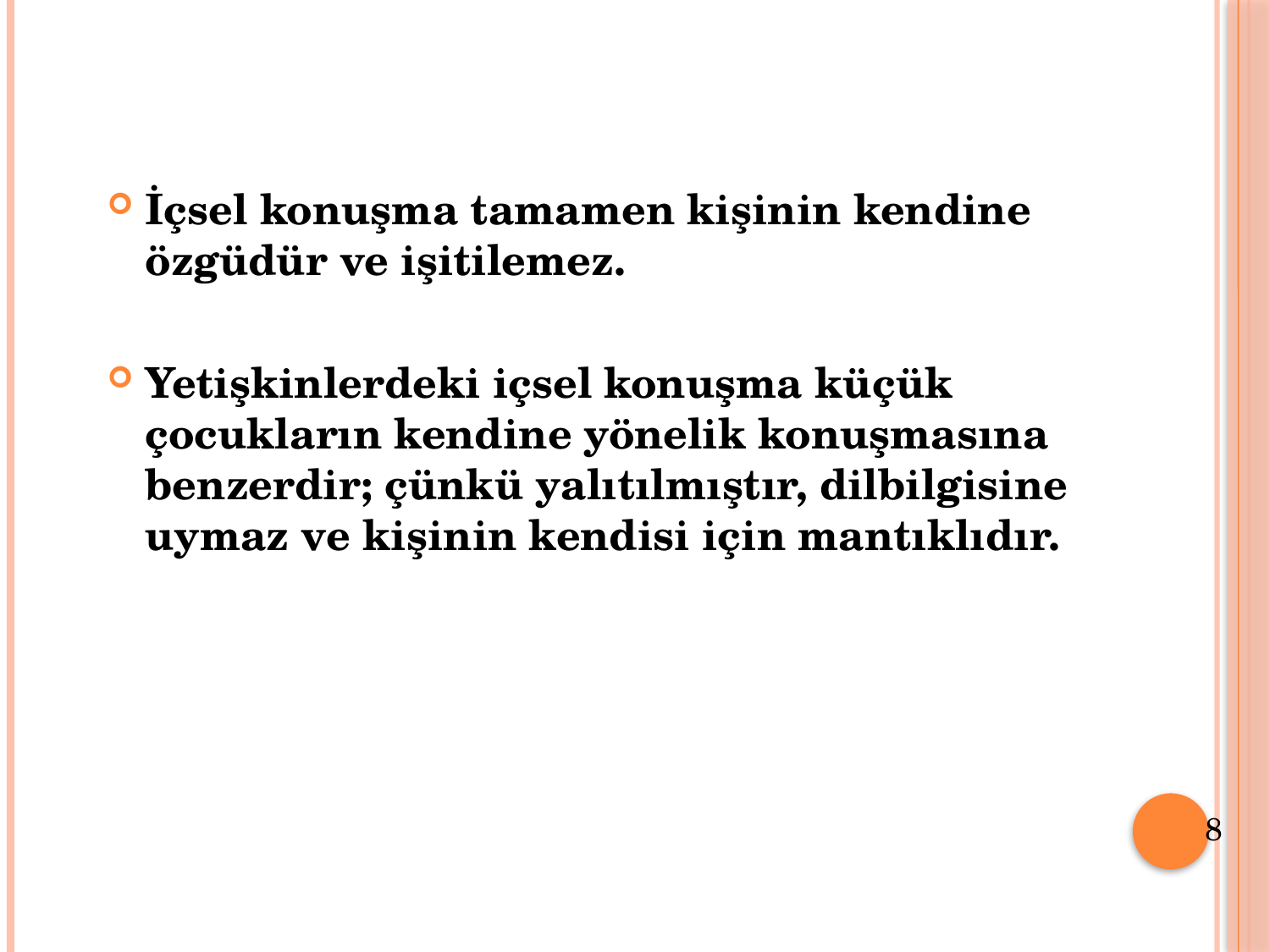

İçsel konuşma tamamen kişinin kendine özgüdür ve işitilemez.

Yetişkinlerdeki içsel konuşma küçük çocukların kendine yönelik konuşmasına benzerdir; çünkü yalıtılmıştır, dilbilgisine uymaz ve kişinin kendisi için mantıklıdır.
8